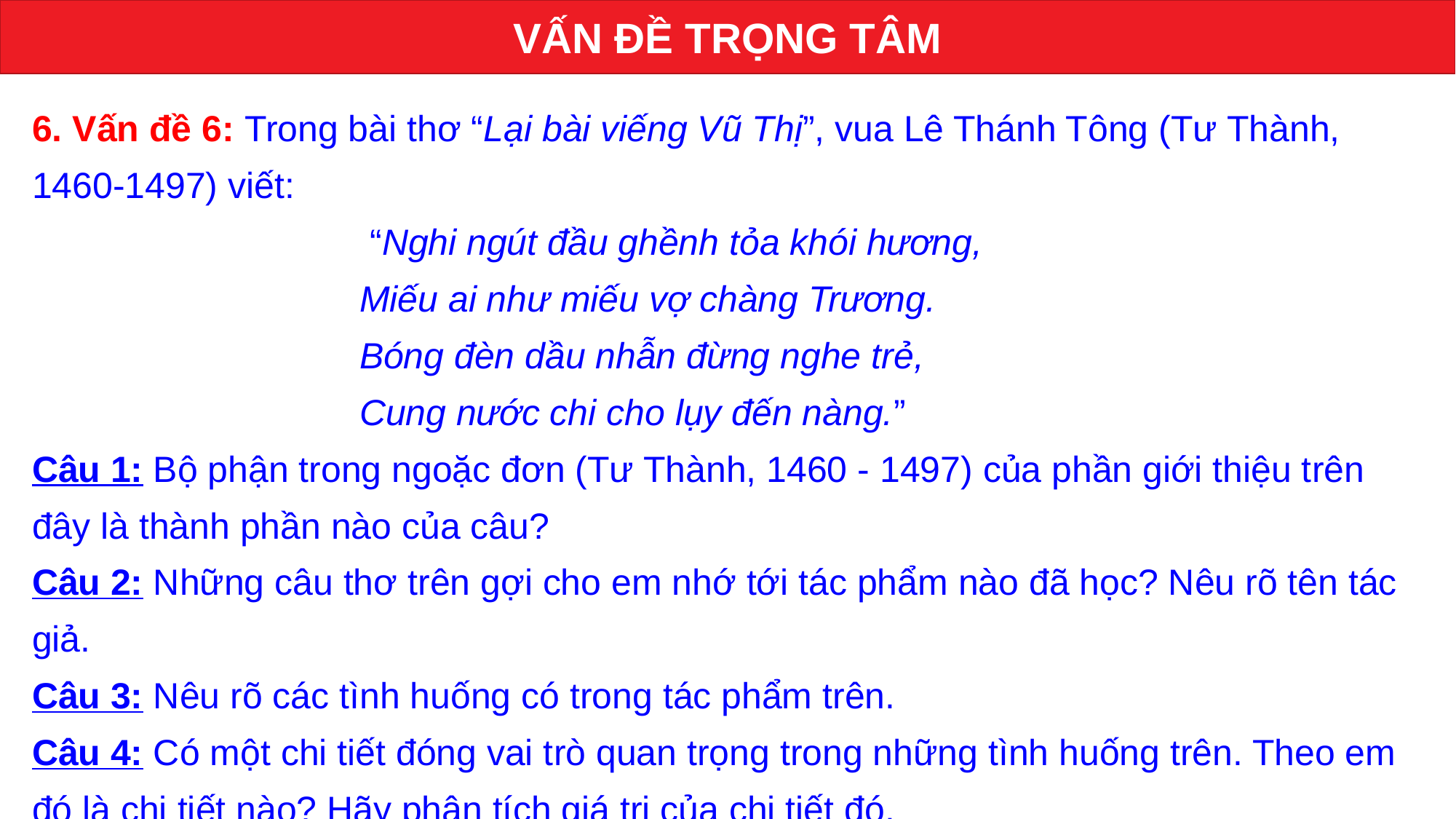

VẤN ĐỀ TRỌNG TÂM
6. Vấn đề 6: Trong bài thơ “Lại bài viếng Vũ Thị”, vua Lê Thánh Tông (Tư Thành, 1460-1497) viết:
 “Nghi ngút đầu ghềnh tỏa khói hương,
Miếu ai như miếu vợ chàng Trương.
Bóng đèn dầu nhẫn đừng nghe trẻ,
Cung nước chi cho lụy đến nàng.”
Câu 1: Bộ phận trong ngoặc đơn (Tư Thành, 1460 - 1497) của phần giới thiệu trên đây là thành phần nào của câu?
Câu 2: Những câu thơ trên gợi cho em nhớ tới tác phẩm nào đã học? Nêu rõ tên tác giả.
Câu 3: Nêu rõ các tình huống có trong tác phẩm trên.
Câu 4: Có một chi tiết đóng vai trò quan trọng trong những tình huống trên. Theo em đó là chi tiết nào? Hãy phân tích giá trị của chi tiết đó.